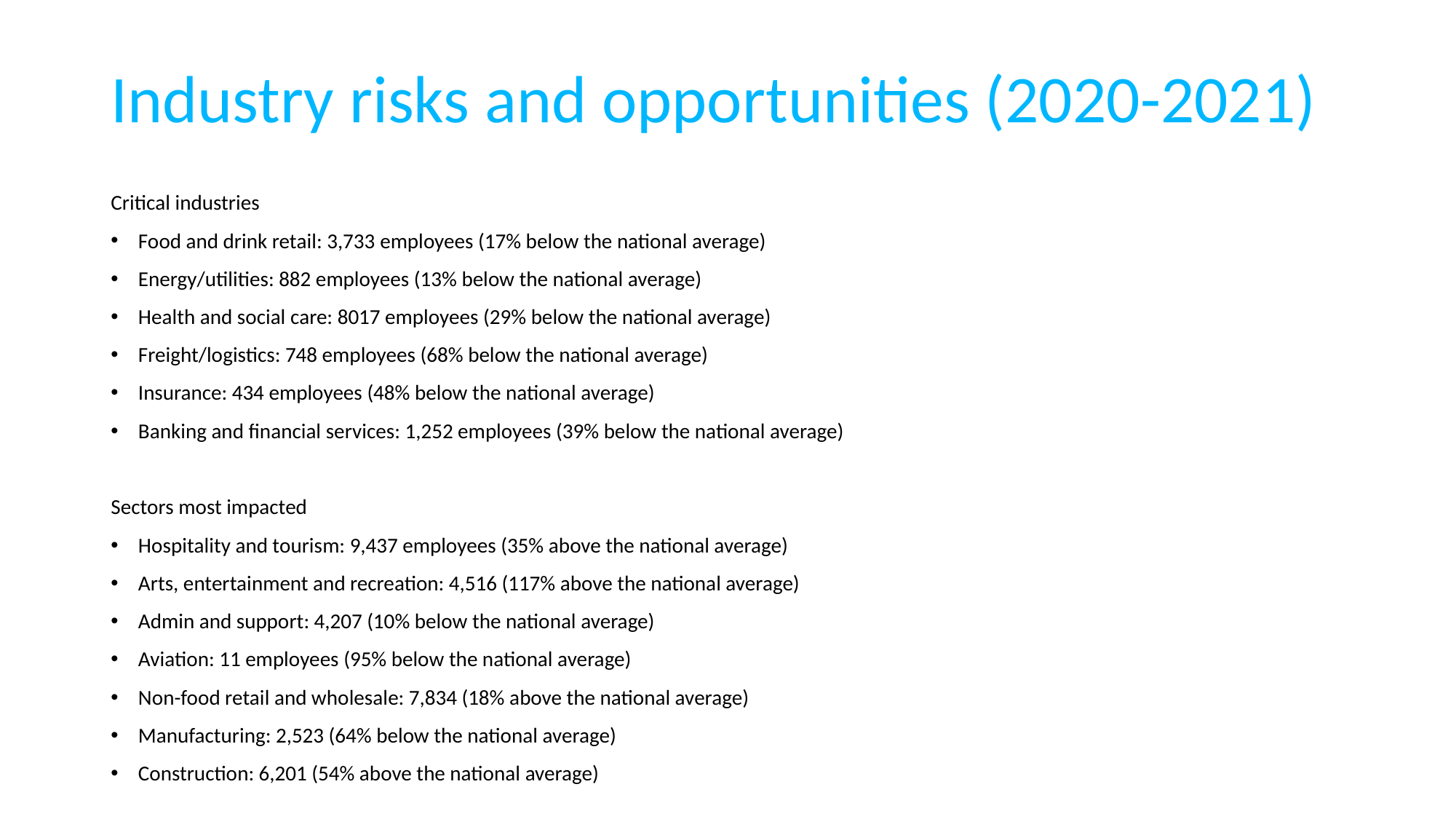

# Industry risks and opportunities (2020-2021)
Critical industries
Food and drink retail: 3,733 employees (17% below the national average)
Energy/utilities: 882 employees (13% below the national average)
Health and social care: 8017 employees (29% below the national average)
Freight/logistics: 748 employees (68% below the national average)
Insurance: 434 employees (48% below the national average)
Banking and financial services: 1,252 employees (39% below the national average)

Sectors most impacted
Hospitality and tourism: 9,437 employees (35% above the national average)
Arts, entertainment and recreation: 4,516 (117% above the national average)
Admin and support: 4,207 (10% below the national average)
Aviation: 11 employees (95% below the national average)
Non-food retail and wholesale: 7,834 (18% above the national average)
Manufacturing: 2,523 (64% below the national average)
Construction: 6,201 (54% above the national average)
	  								  Source: EMSI, January 2021